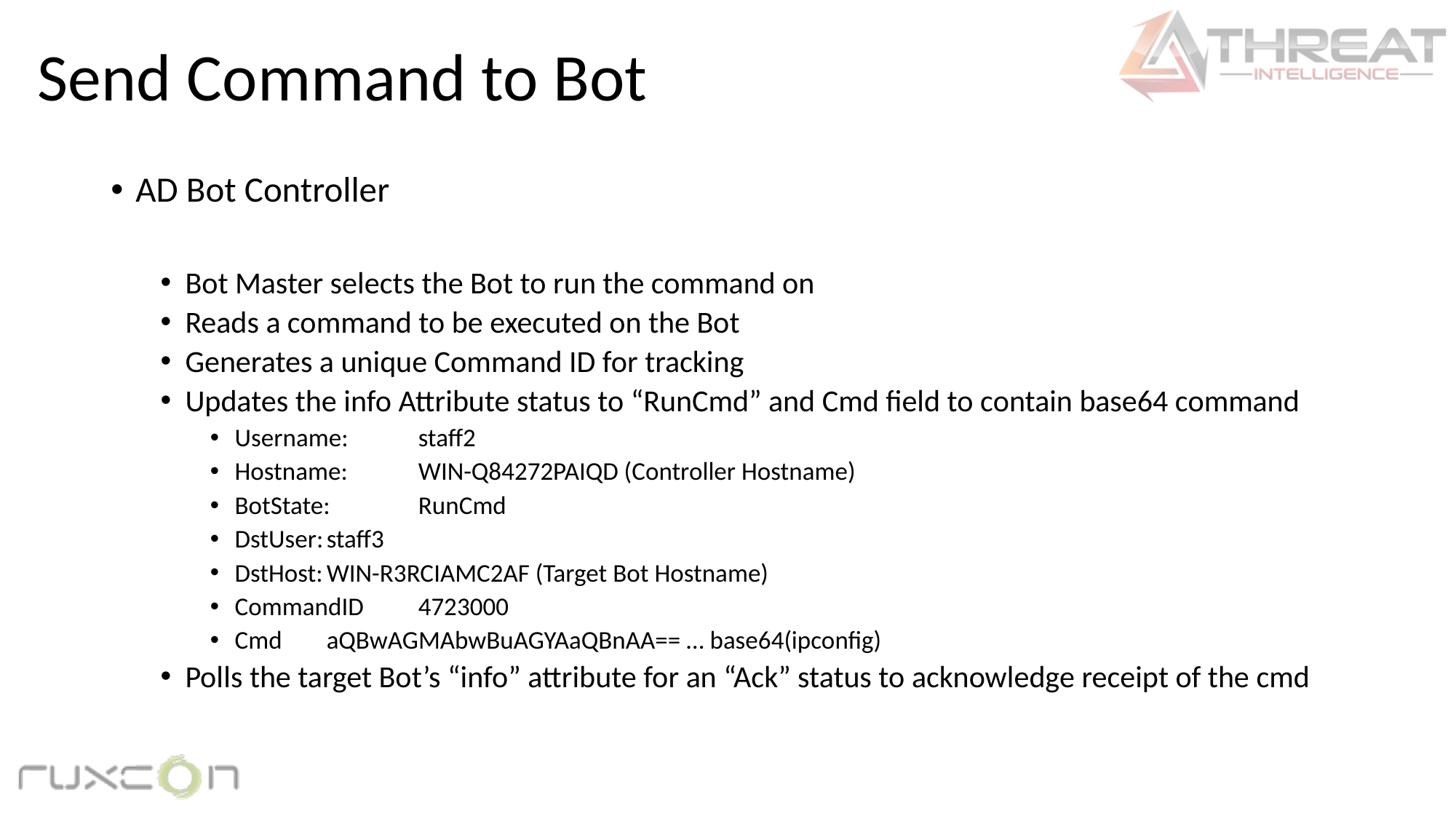

# Send Command to Bot
AD Bot Controller

Bot Master selects the Bot to run the command on
Reads a command to be executed on the Bot
Generates a unique Command ID for tracking
Updates the info Attribute status to “RunCmd” and Cmd field to contain base64 command
Username:		staff2
Hostname:		WIN-Q84272PAIQD (Controller Hostname)
BotState:		RunCmd
DstUser:		staff3
DstHost:		WIN-R3RCIAMC2AF (Target Bot Hostname)
CommandID		4723000
Cmd			aQBwAGMAbwBuAGYAaQBnAA== … base64(ipconfig)
Polls the target Bot’s “info” attribute for an “Ack” status to acknowledge receipt of the cmd